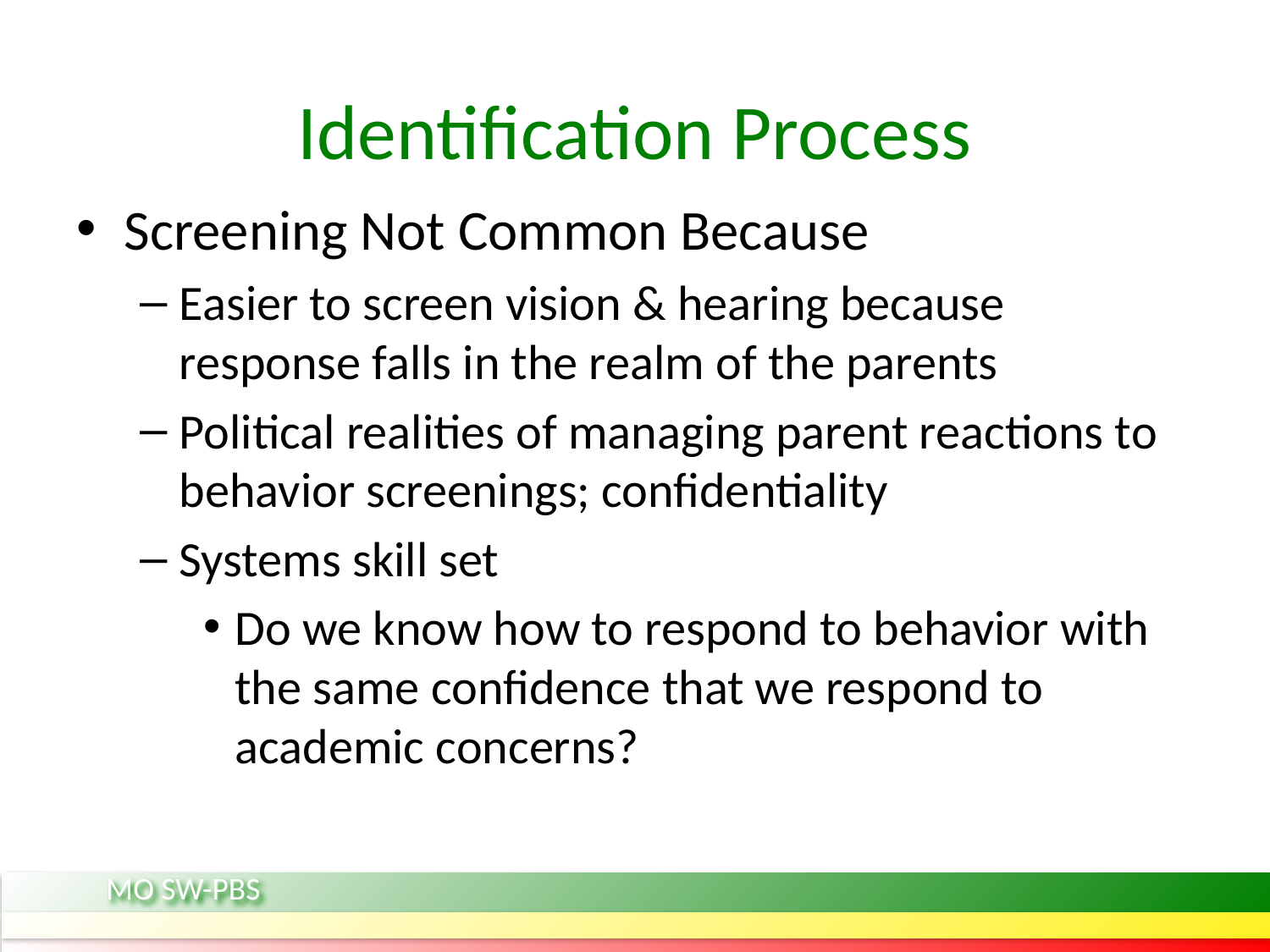

# Identification Process
Screening Not Common Because
Easier to screen vision & hearing because response falls in the realm of the parents
Political realities of managing parent reactions to behavior screenings; confidentiality
Systems skill set
Do we know how to respond to behavior with the same confidence that we respond to academic concerns?

MO SW-PBS